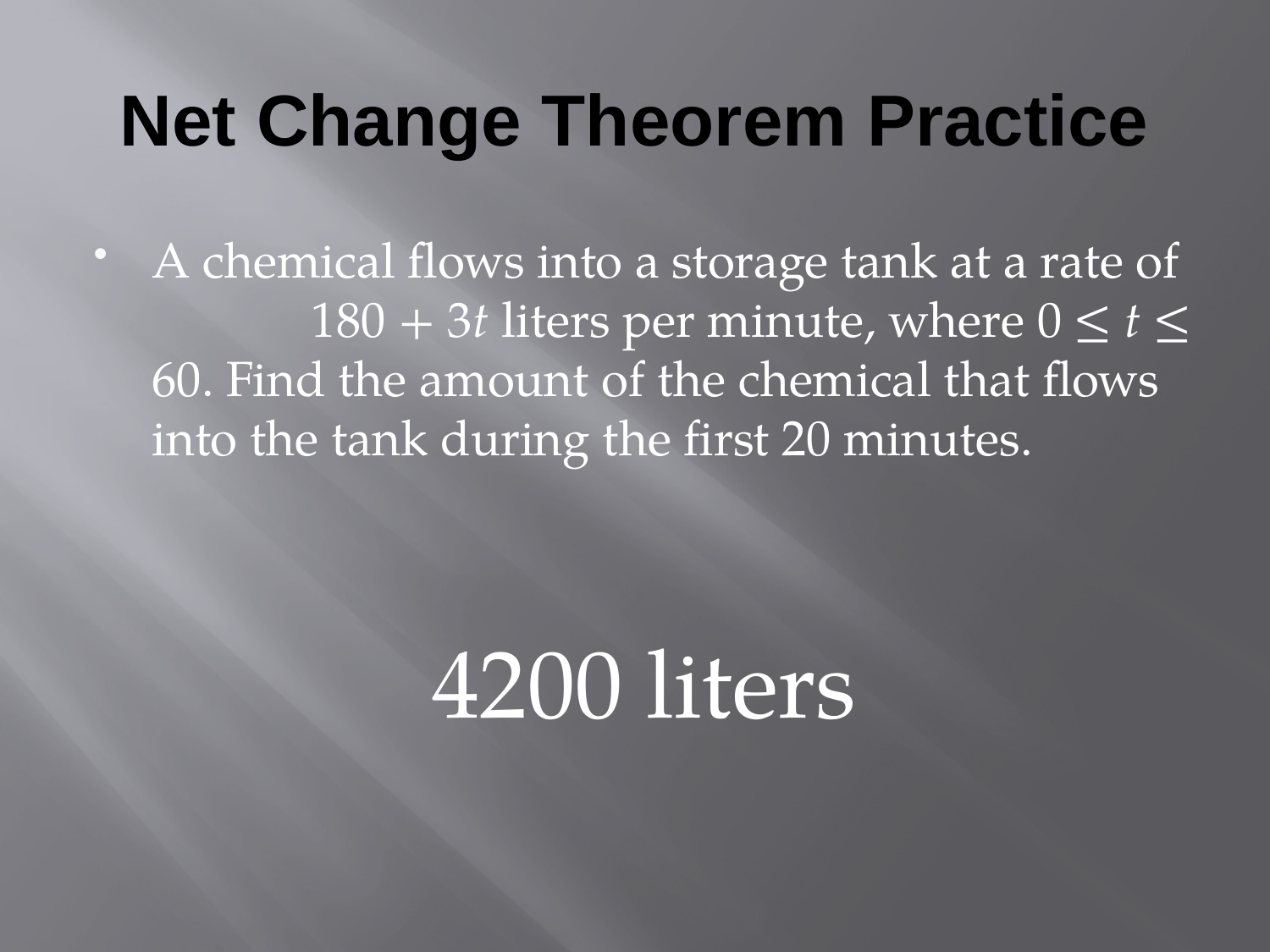

# Net Change Theorem Practice
A chemical flows into a storage tank at a rate of               180 + 3t liters per minute, where 0 ≤ t ≤ 60. Find the amount of the chemical that flows into the tank during the first 20 minutes.

4200 liters